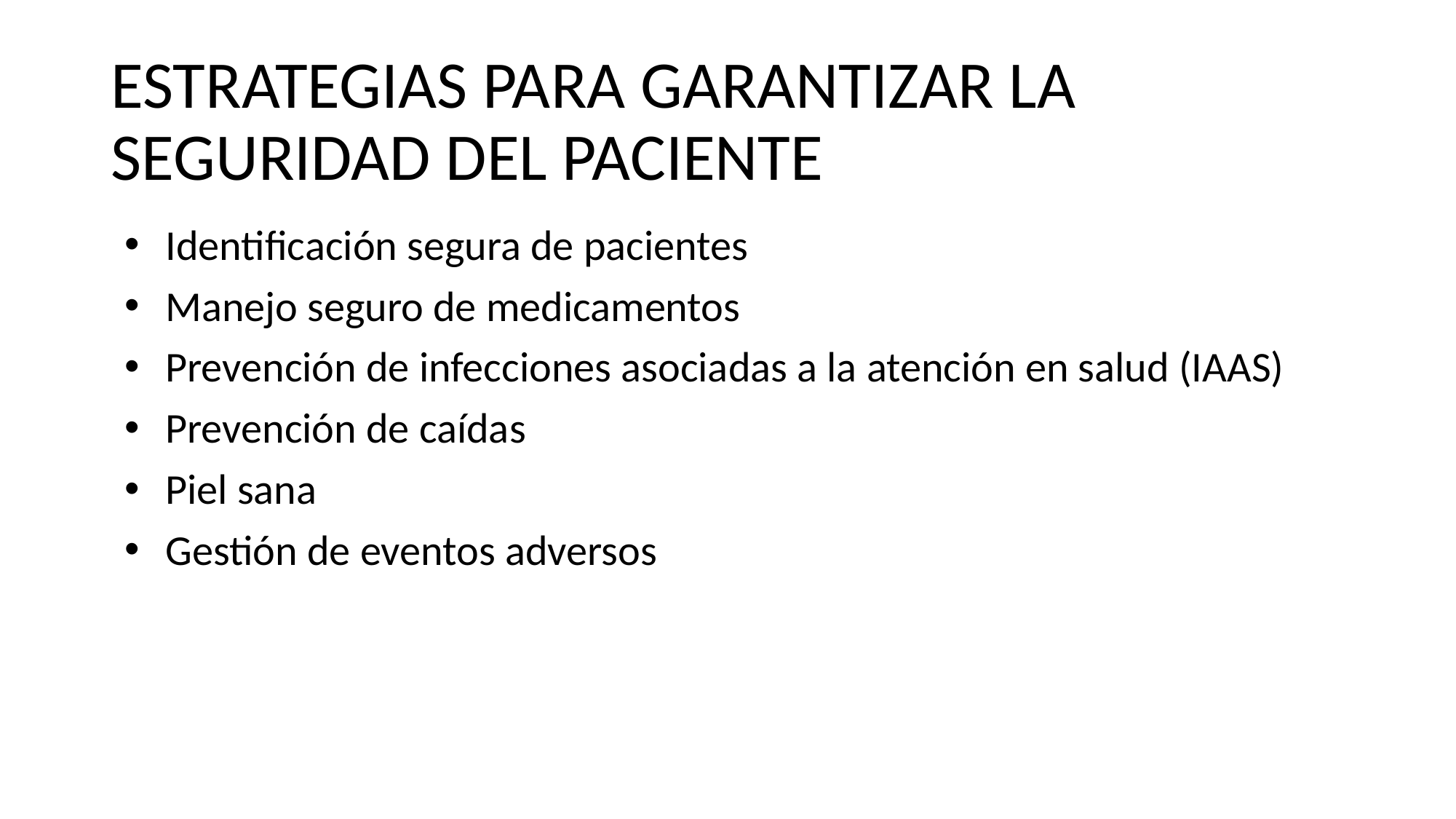

# ESTRATEGIAS PARA GARANTIZAR LA SEGURIDAD DEL PACIENTE
Identificación segura de pacientes
Manejo seguro de medicamentos
Prevención de infecciones asociadas a la atención en salud (IAAS)
Prevención de caídas
Piel sana
Gestión de eventos adversos